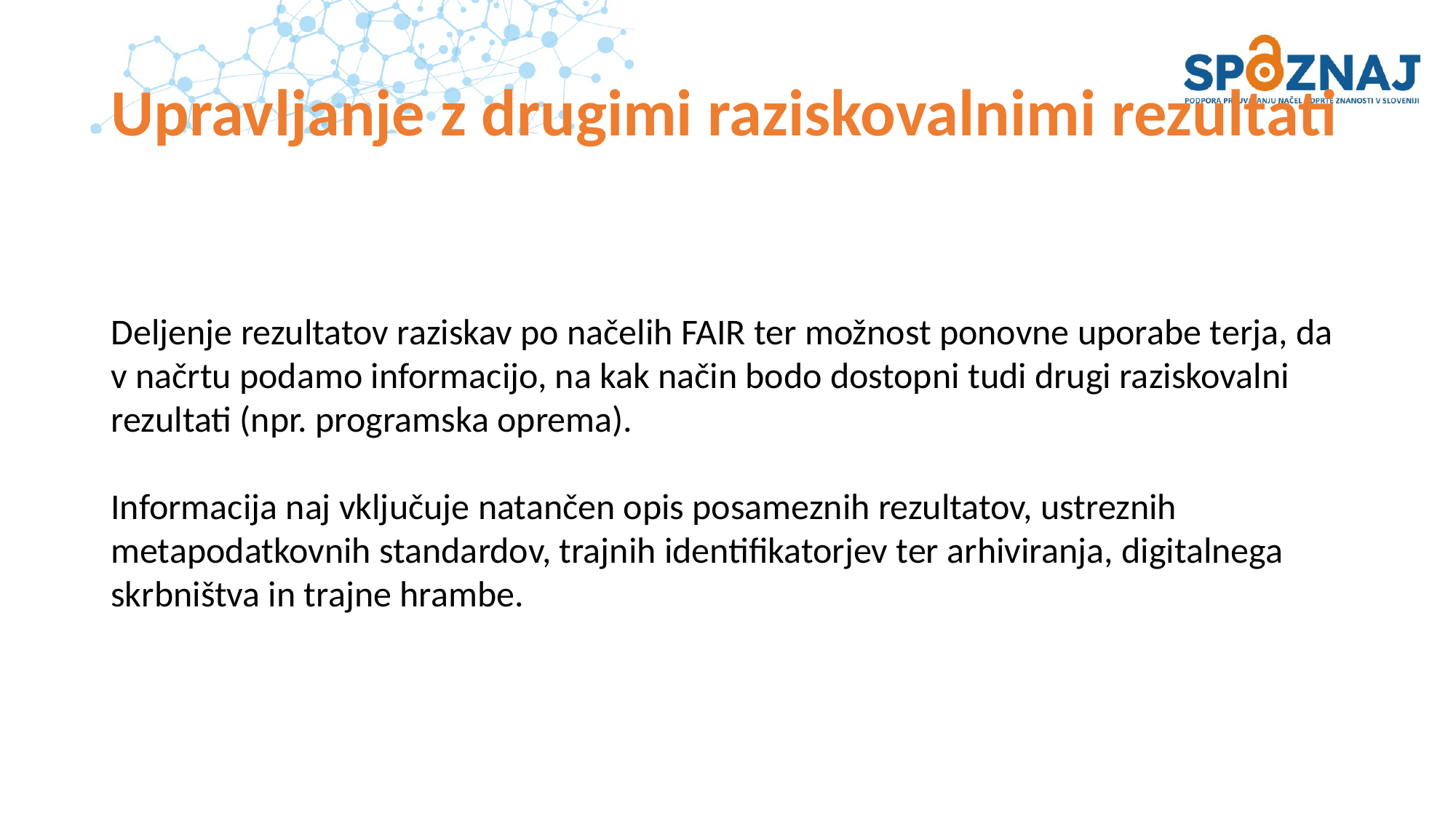

# Upravljanje z drugimi raziskovalnimi rezultati
Deljenje rezultatov raziskav po načelih FAIR ter možnost ponovne uporabe terja, da v načrtu podamo informacijo, na kak način bodo dostopni tudi drugi raziskovalni rezultati (npr. programska oprema).

Informacija naj vključuje natančen opis posameznih rezultatov, ustreznih metapodatkovnih standardov, trajnih identifikatorjev ter arhiviranja, digitalnega skrbništva in trajne hrambe.